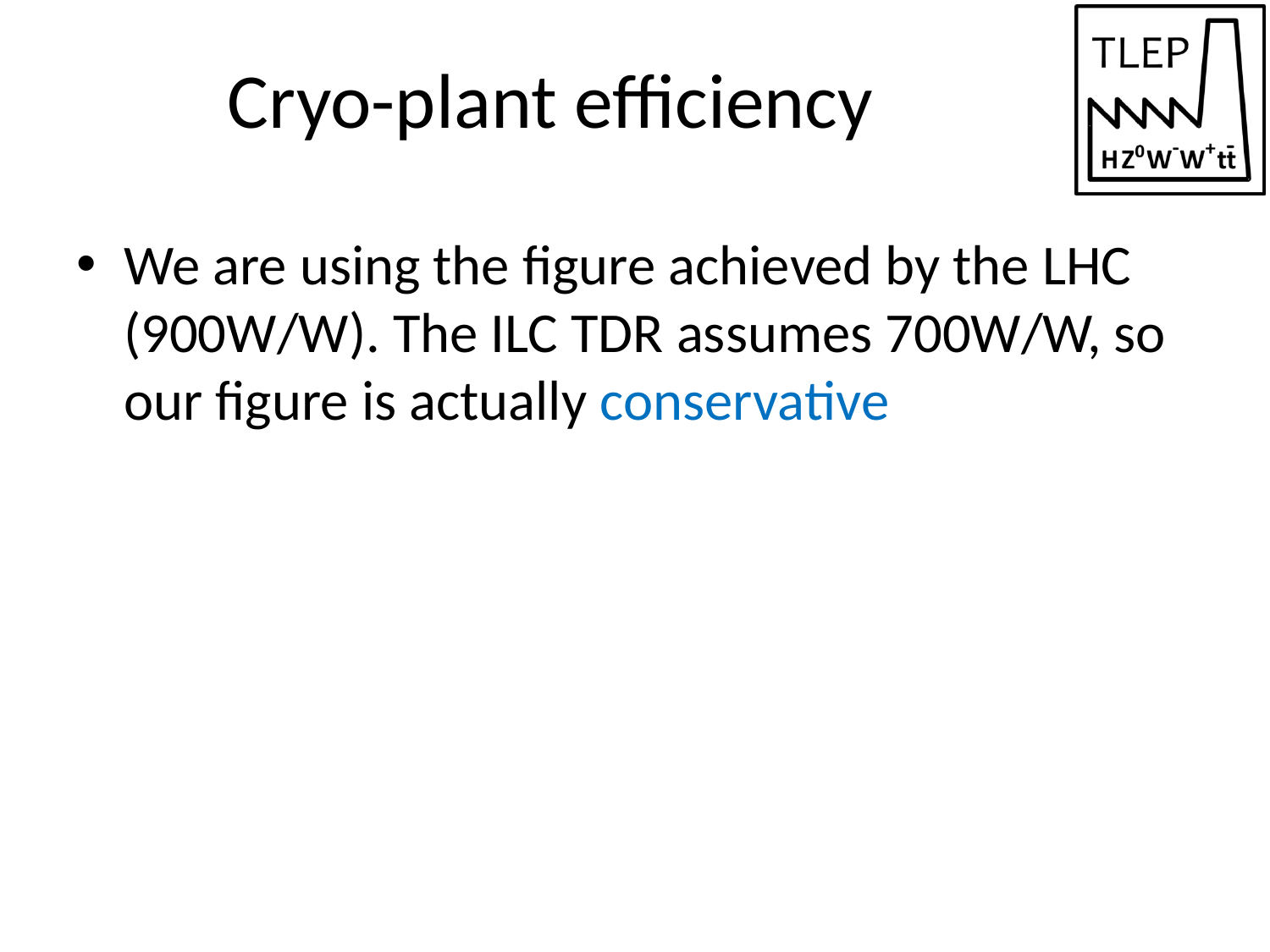

# Cryo-plant efficiency
We are using the figure achieved by the LHC (900W/W). The ILC TDR assumes 700W/W, so our figure is actually conservative